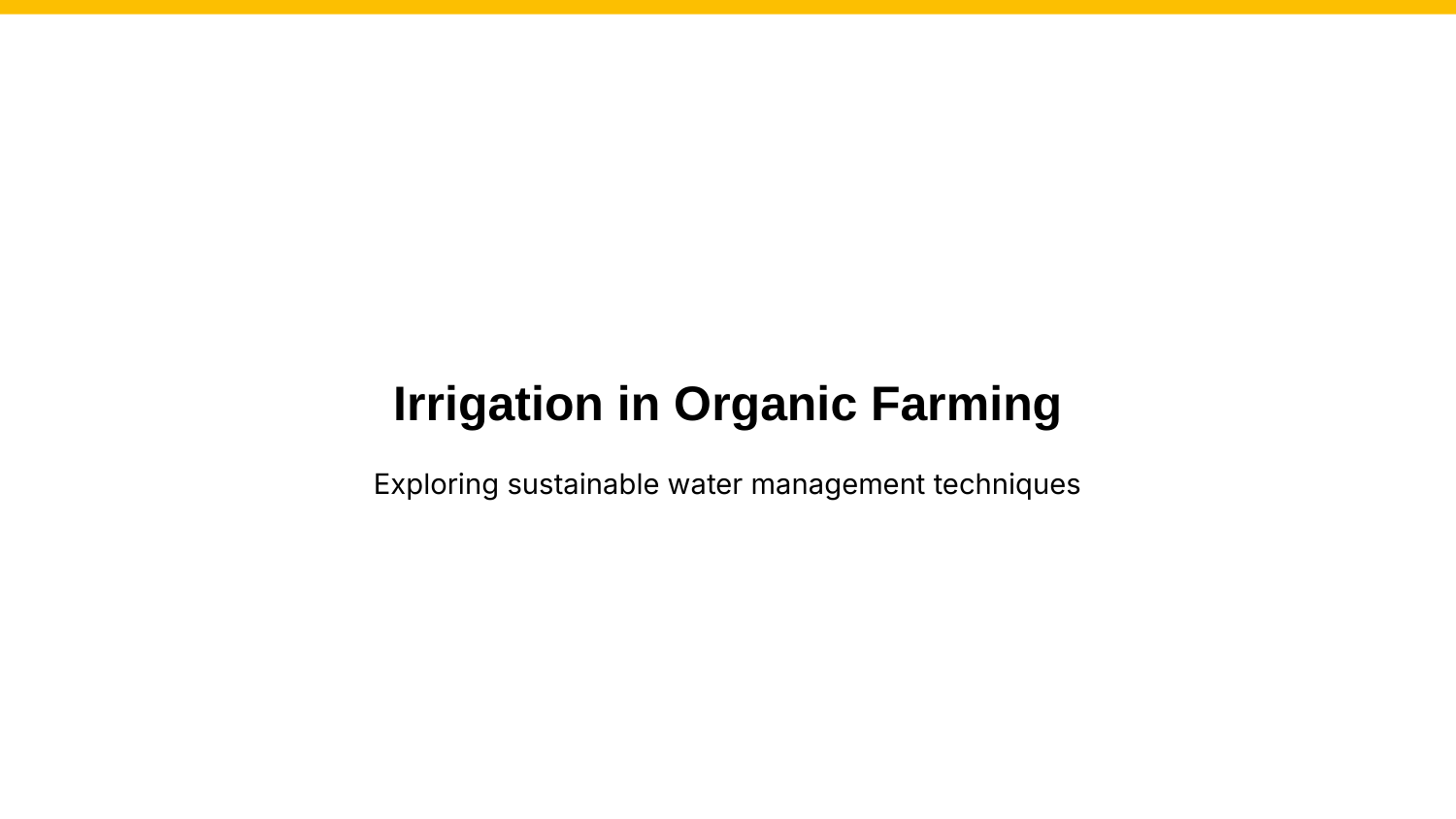

# Irrigation in Organic Farming
Exploring sustainable water management techniques